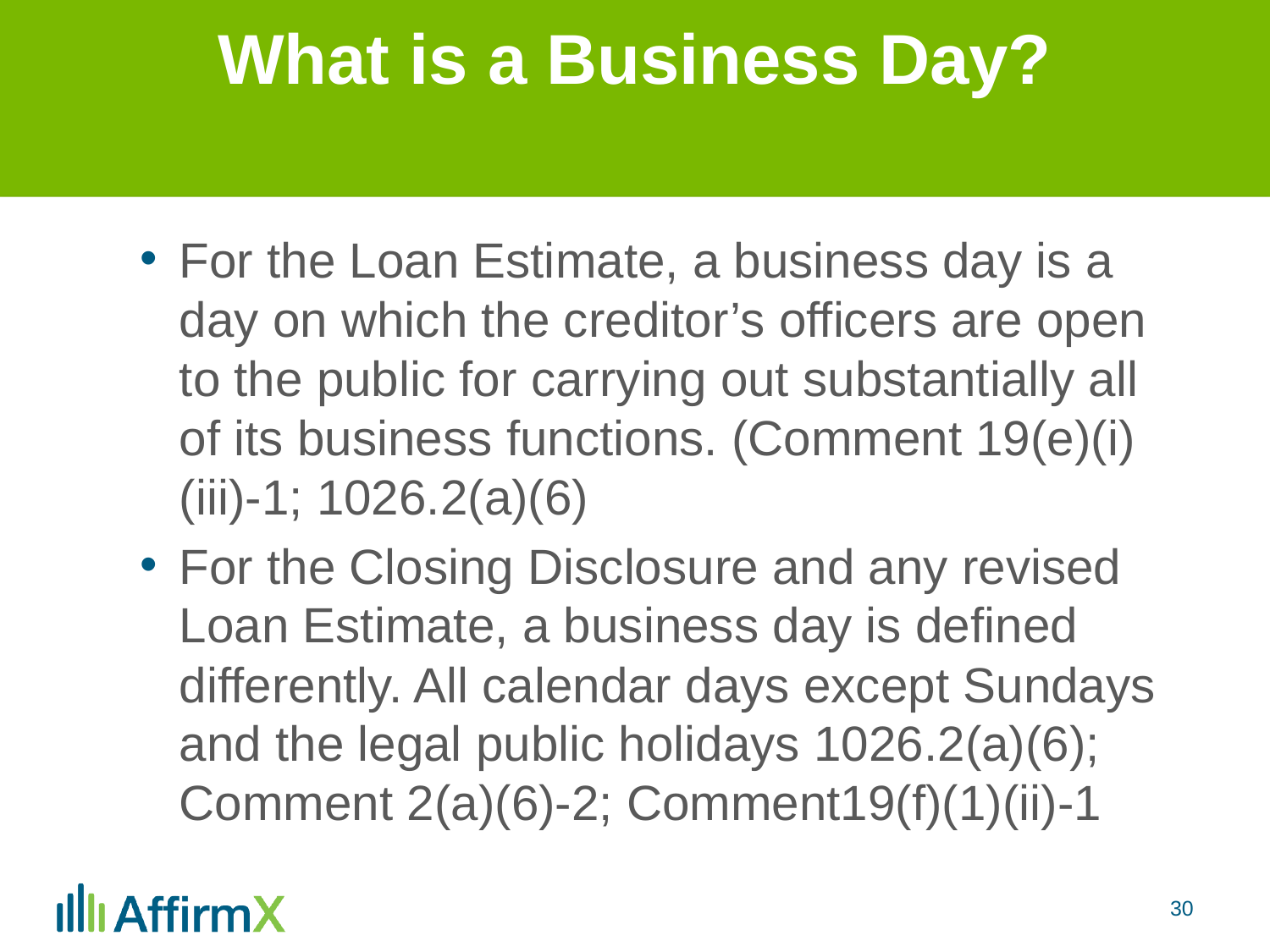

# What is a Business Day?
For the Loan Estimate, a business day is a day on which the creditor’s officers are open to the public for carrying out substantially all of its business functions. (Comment 19(e)(i)(iii)-1; 1026.2(a)(6)
For the Closing Disclosure and any revised Loan Estimate, a business day is defined differently. All calendar days except Sundays and the legal public holidays 1026.2(a)(6); Comment 2(a)(6)-2; Comment19(f)(1)(ii)-1
30